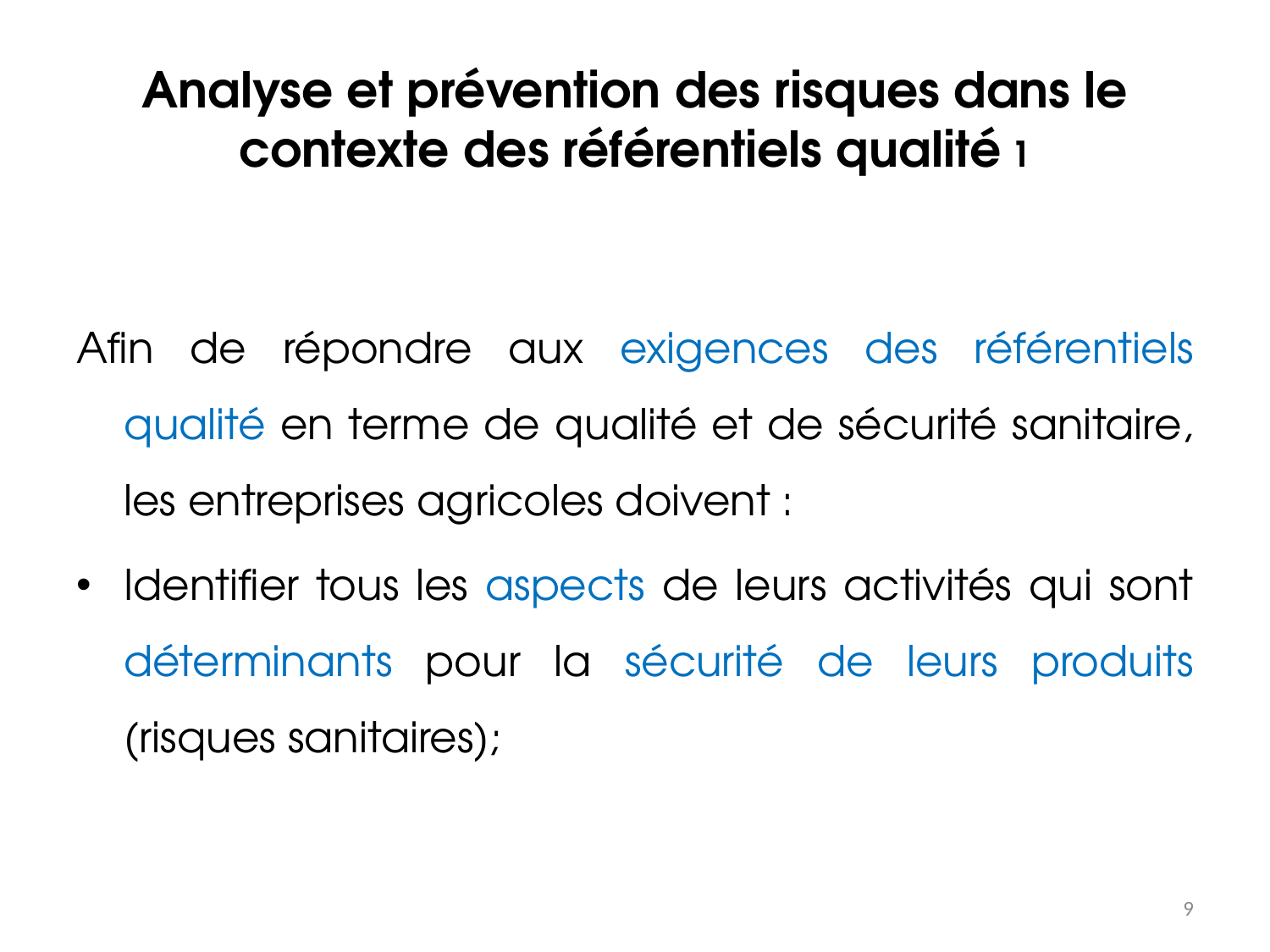

# Analyse et prévention des risques dans le contexte des référentiels qualité 1

Afin de répondre aux exigences des référentiels qualité en terme de qualité et de sécurité sanitaire, les entreprises agricoles doivent :
Identifier tous les aspects de leurs activités qui sont déterminants pour la sécurité de leurs produits (risques sanitaires);

9